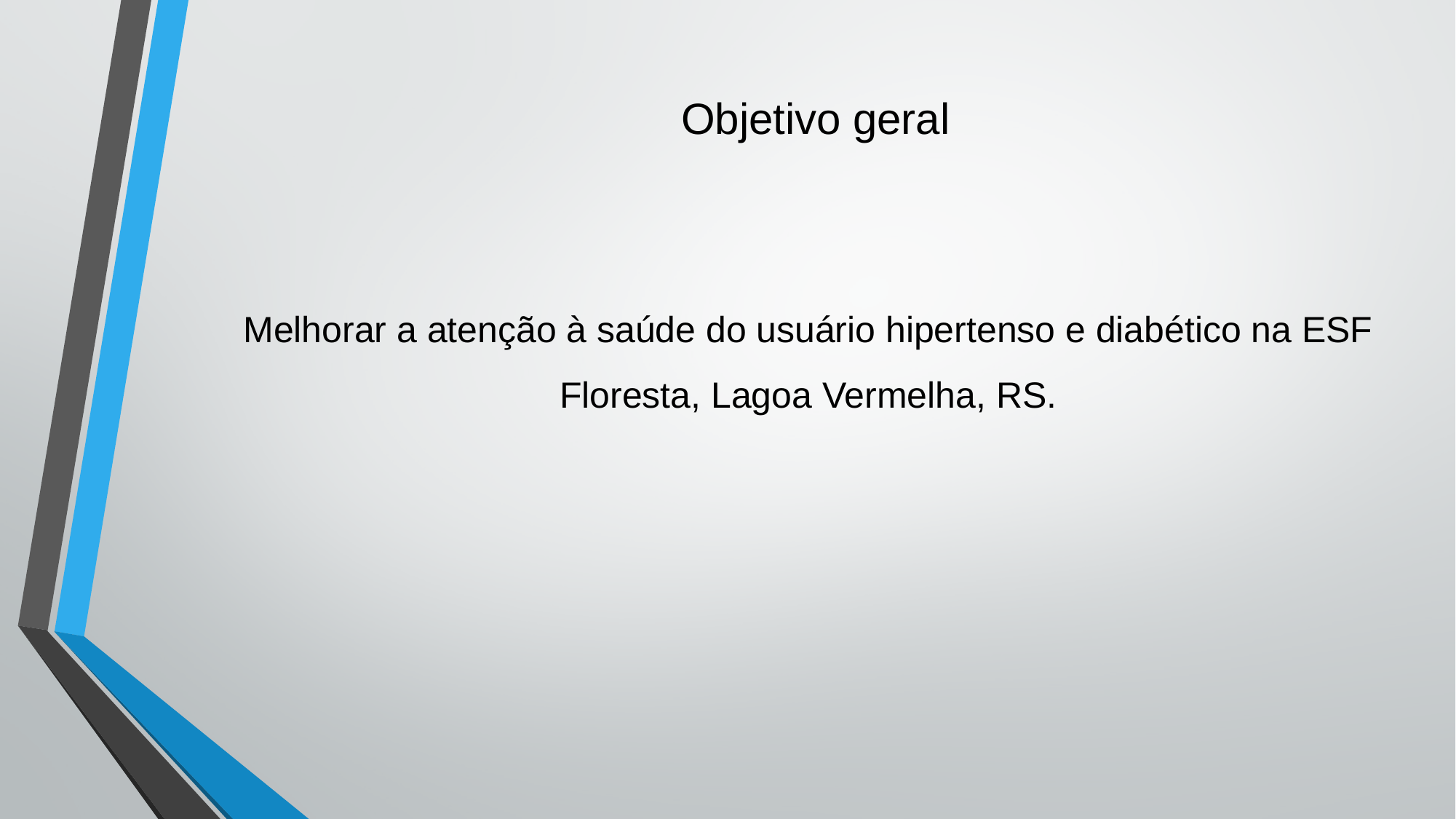

# Objetivo geral
Melhorar a atenção à saúde do usuário hipertenso e diabético na ESF Floresta, Lagoa Vermelha, RS.